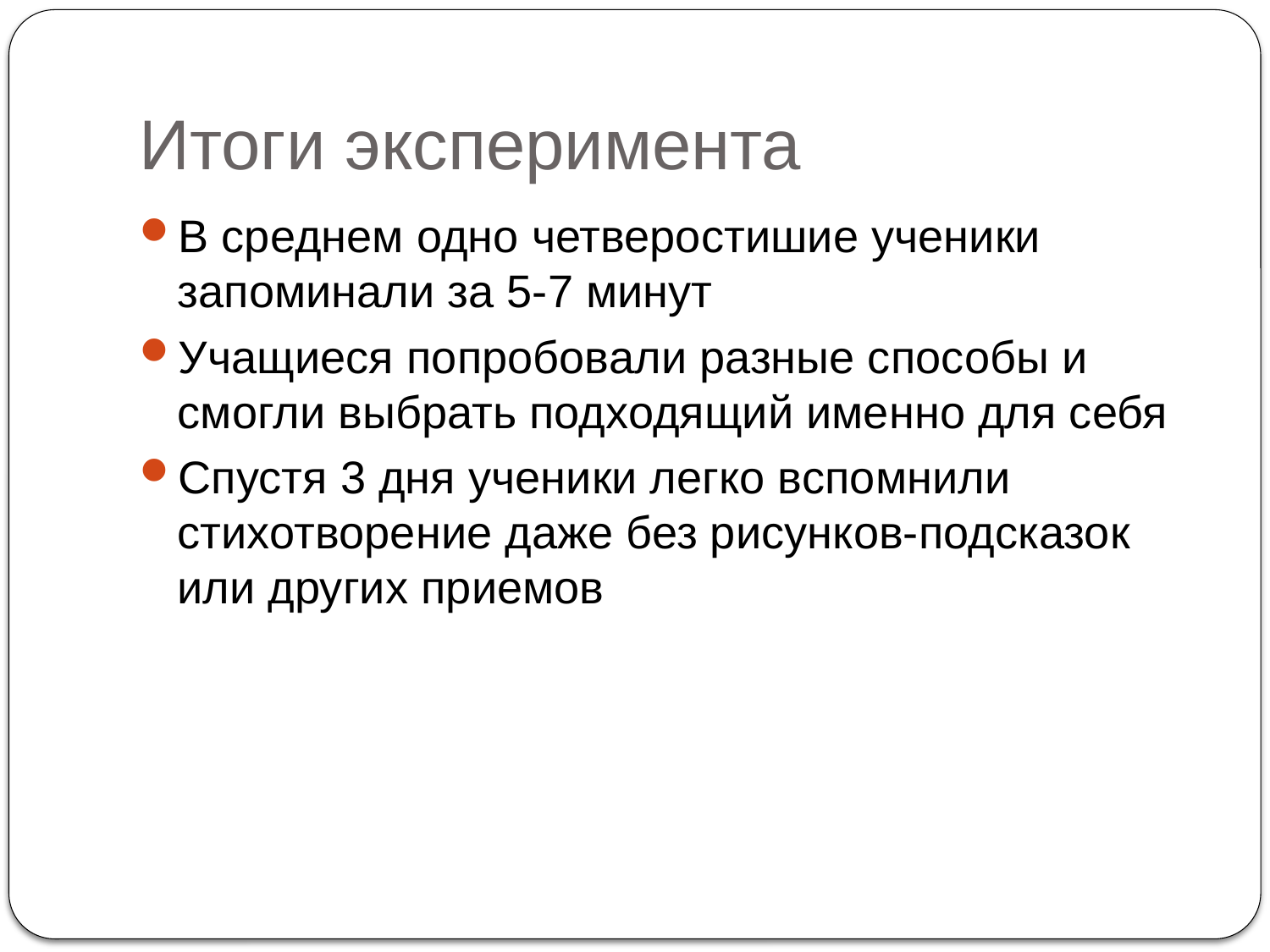

# Итоги эксперимента
В среднем одно четверостишие ученики запоминали за 5-7 минут
Учащиеся попробовали разные способы и смогли выбрать подходящий именно для себя
Спустя 3 дня ученики легко вспомнили стихотворение даже без рисунков-подсказок или других приемов